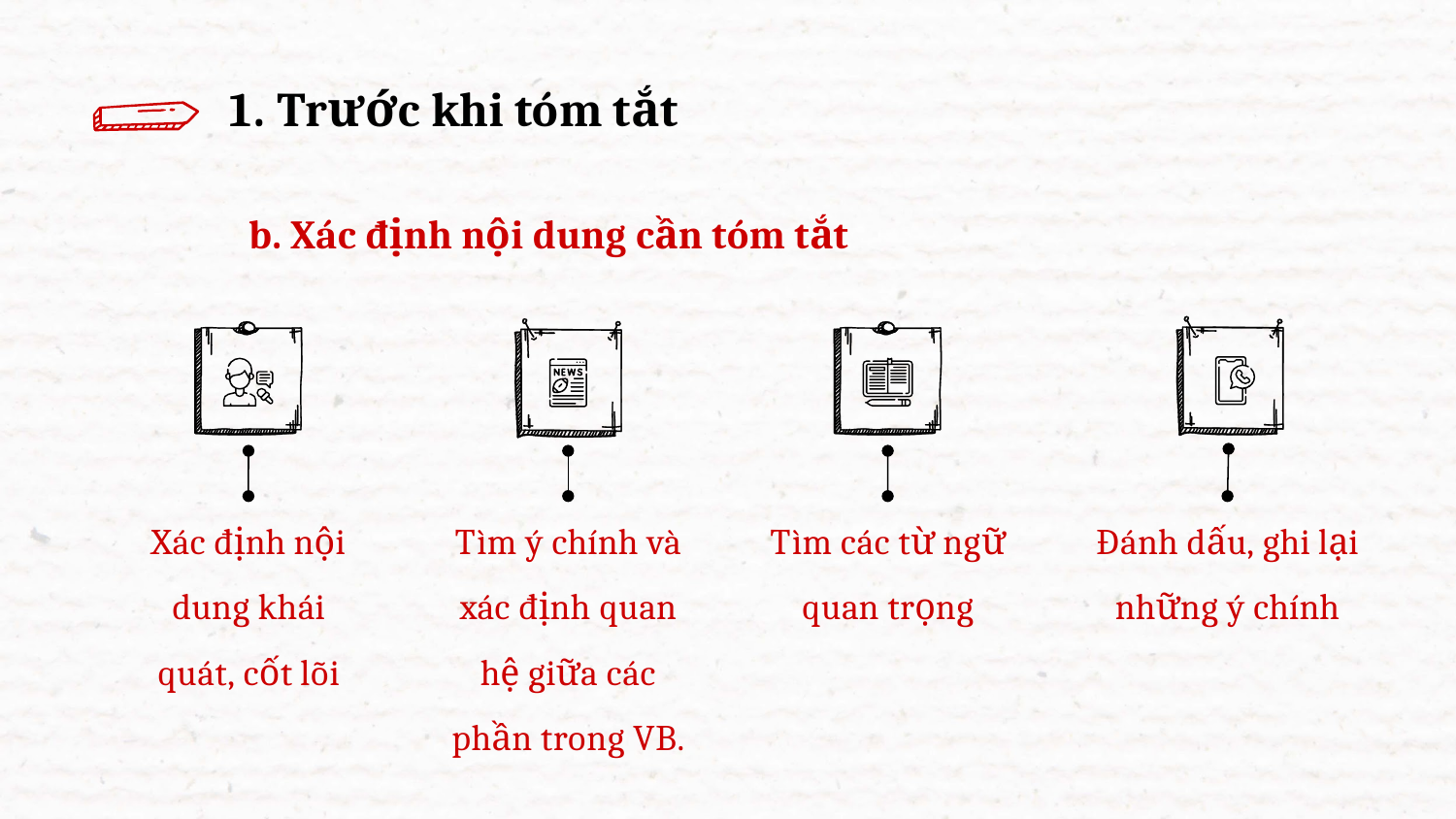

# 1. Trước khi tóm tắt

b. Xác định nội dung cần tóm tắt

Xác định nội dung khái quát, cốt lõi
Tìm ý chính và xác định quan hệ giữa các phần trong VB.
Tìm các từ ngữ quan trọng
Đánh dấu, ghi lại những ý chính